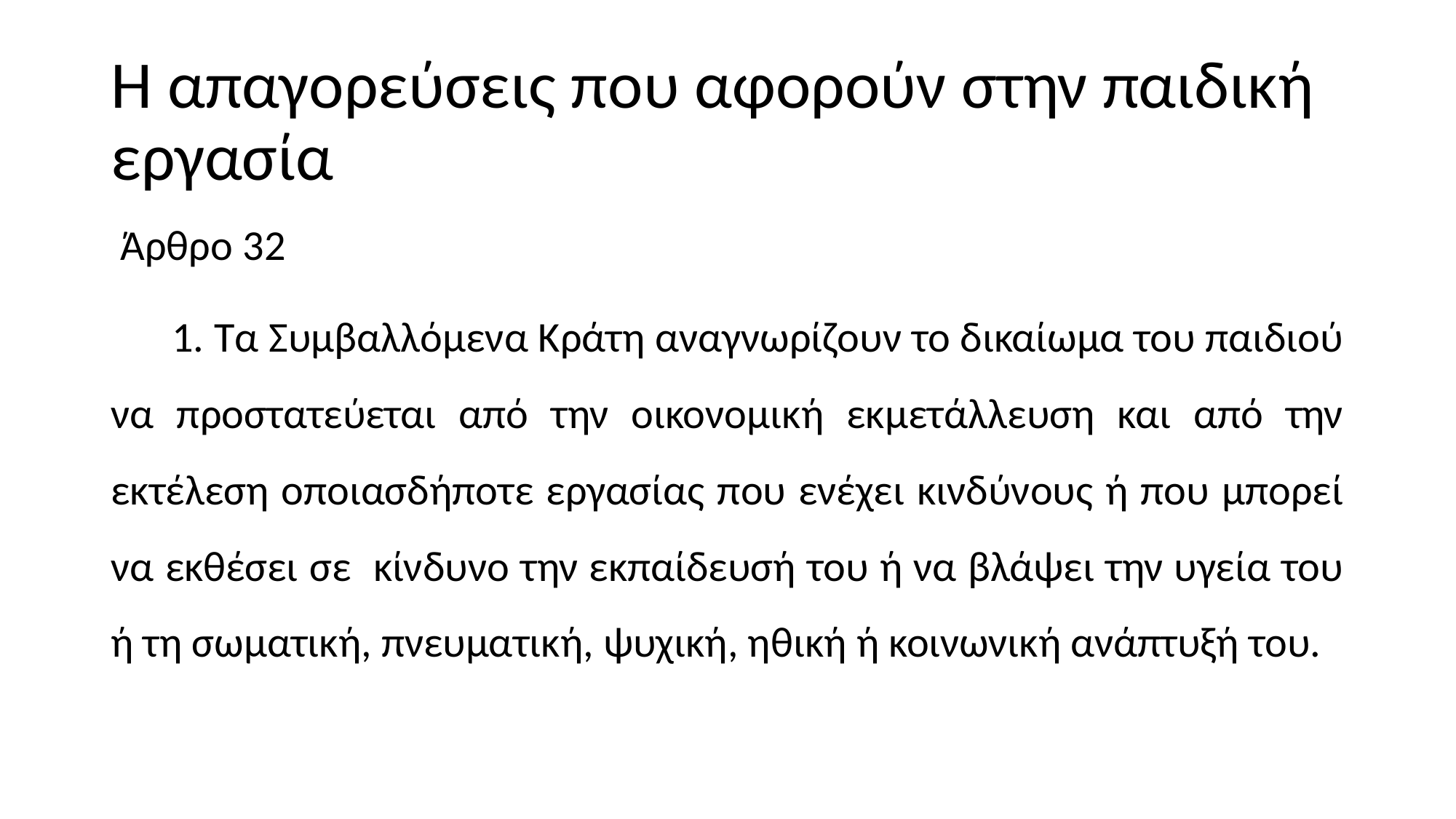

# Η απαγορεύσεις που αφορούν στην παιδική εργασία
 Άρθρο 32
      1. Τα Συμβαλλόμενα Κράτη αναγνωρίζουν το δικαίωμα του παιδιού να προστατεύεται από την οικονομική εκμετάλλευση και από την εκτέλεση οποιασδήποτε εργασίας που ενέχει κινδύνους ή που μπορεί να εκθέσει σε  κίνδυνο την εκπαίδευσή του ή να βλάψει την υγεία του ή τη σωματική, πνευματική, ψυχική, ηθική ή κοινωνική ανάπτυξή του.